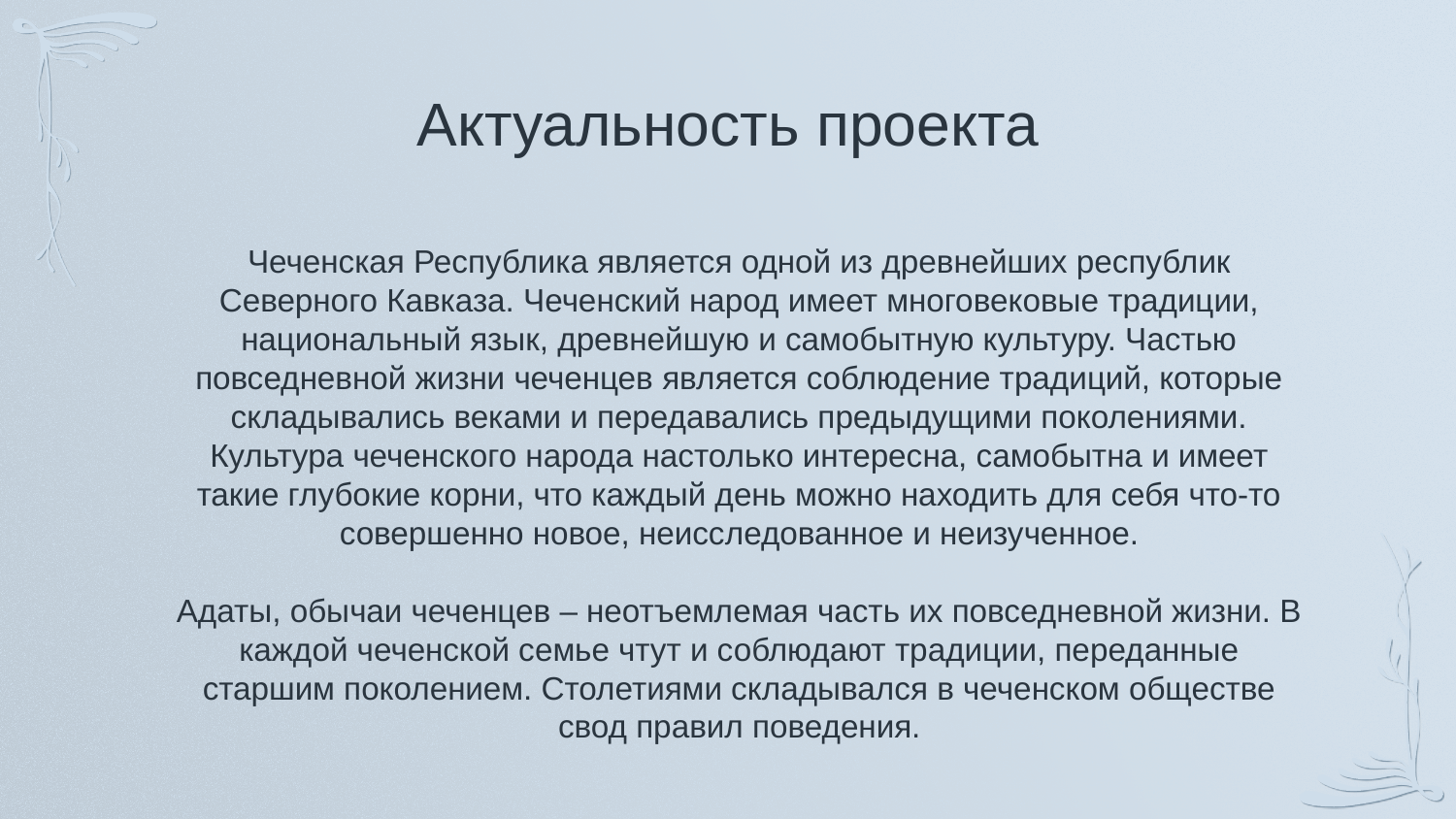

# Актуальность проекта
Чеченская Республика является одной из древнейших республик Северного Кавказа. Чеченский народ имеет многовековые традиции, национальный язык, древнейшую и самобытную культуру. Частью повседневной жизни чеченцев является соблюдение традиций, которые складывались веками и передавались предыдущими поколениями. Культура чеченского народа настолько интересна, самобытна и имеет такие глубокие корни, что каждый день можно находить для себя что-то совершенно новое, неисследованное и неизученное.

Адаты, обычаи чеченцев – неотъемлемая часть их повседневной жизни. В каждой чеченской семье чтут и соблюдают традиции, переданные старшим поколением. Столетиями складывался в чеченском обществе свод правил поведения.